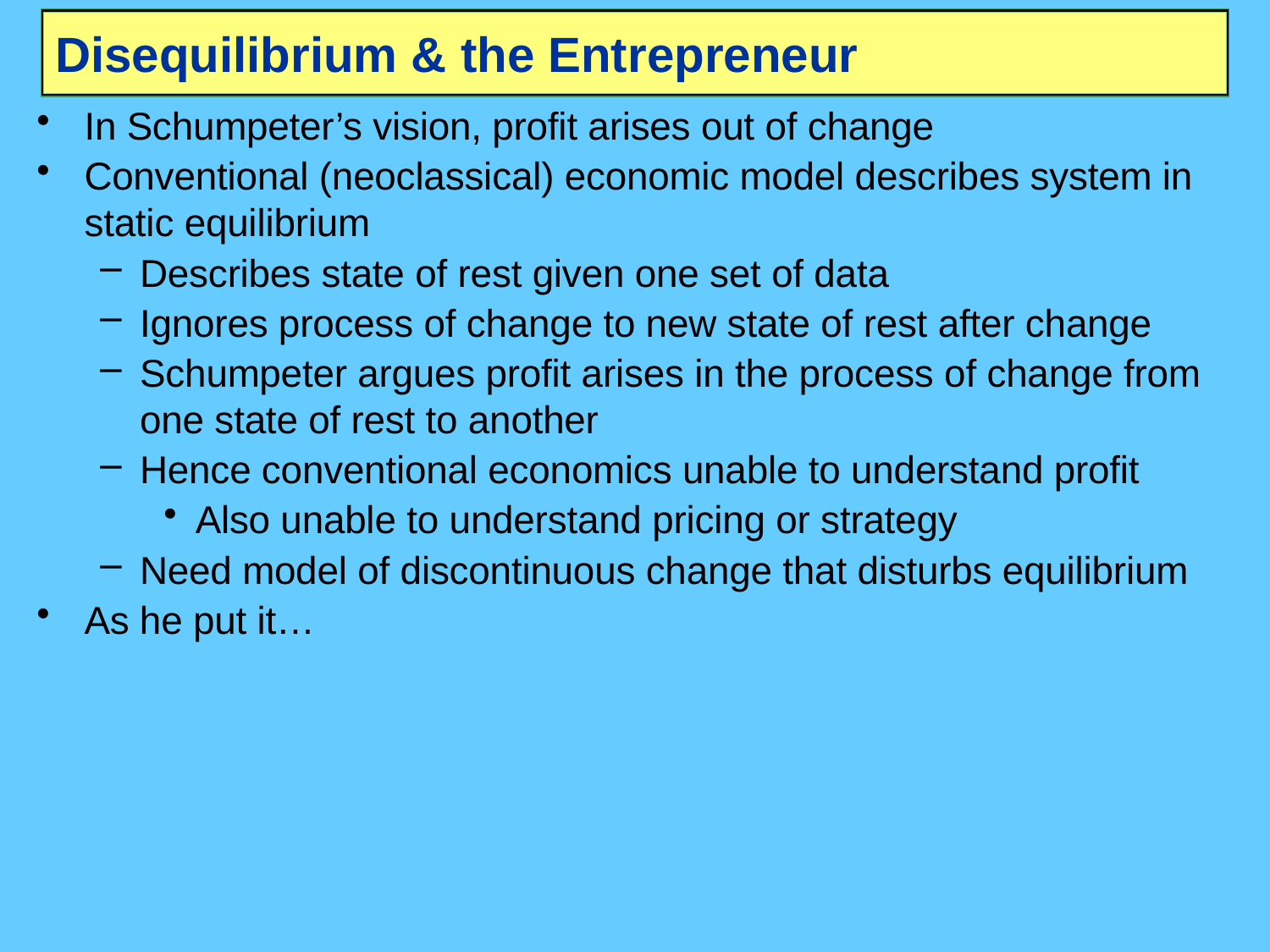

# Disequilibrium & the Entrepreneur
In Schumpeter’s vision, profit arises out of change
Conventional (neoclassical) economic model describes system in static equilibrium
Describes state of rest given one set of data
Ignores process of change to new state of rest after change
Schumpeter argues profit arises in the process of change from one state of rest to another
Hence conventional economics unable to understand profit
Also unable to understand pricing or strategy
Need model of discontinuous change that disturbs equilibrium
As he put it…